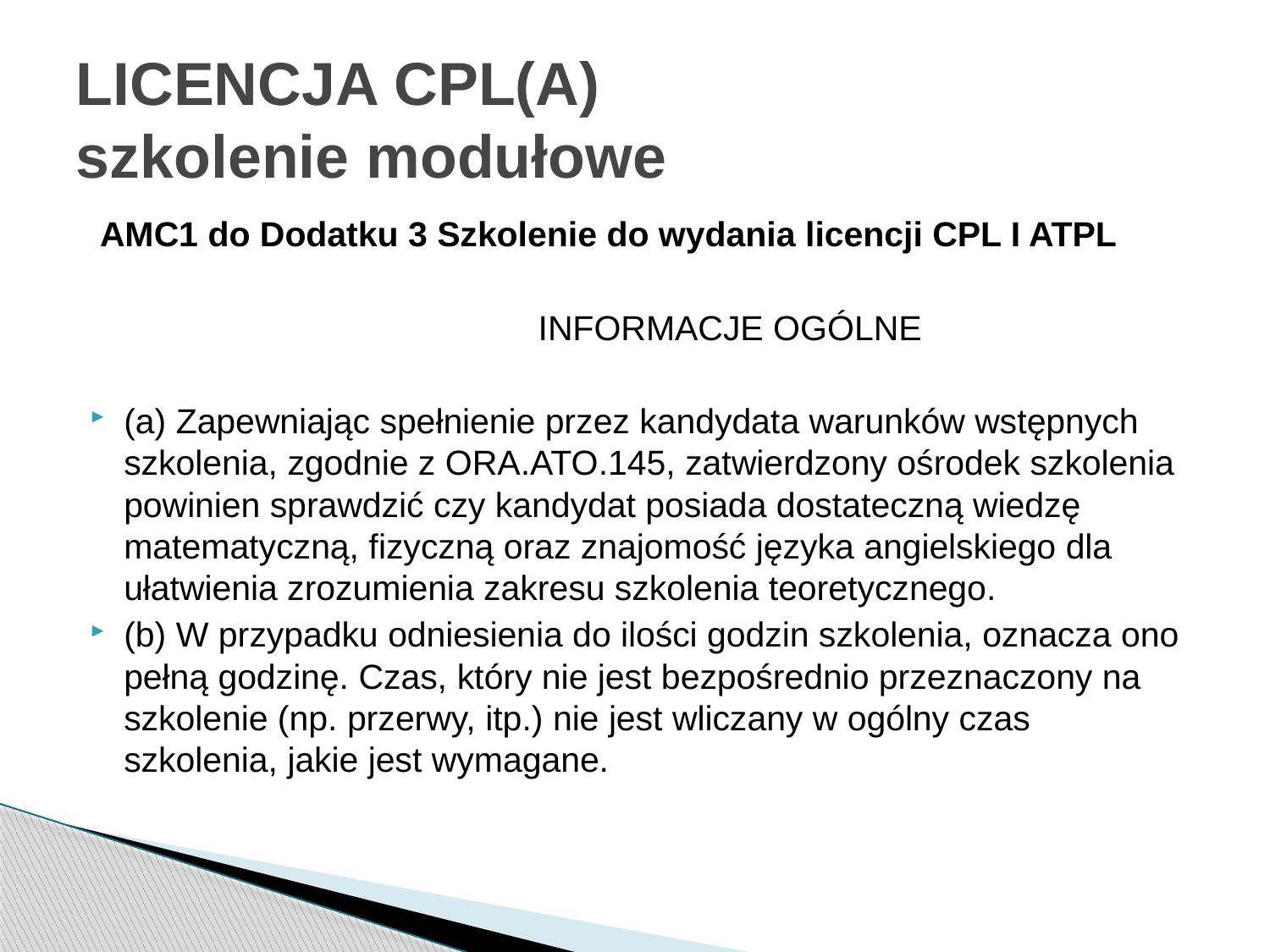

# LICENCJA CPL(A) szkolenie modułowe
 AMC1 do Dodatku 3 Szkolenie do wydania licencji CPL I ATPL

                                              INFORMACJE OGÓLNE

(a) Zapewniając spełnienie przez kandydata warunków wstępnych szkolenia, zgodnie z ORA.ATO.145, zatwierdzony ośrodek szkolenia powinien sprawdzić czy kandydat posiada dostateczną wiedzę matematyczną, fizyczną oraz znajomość języka angielskiego dla ułatwienia zrozumienia zakresu szkolenia teoretycznego.
(b) W przypadku odniesienia do ilości godzin szkolenia, oznacza ono pełną godzinę. Czas, który nie jest bezpośrednio przeznaczony na szkolenie (np. przerwy, itp.) nie jest wliczany w ogólny czas szkolenia, jakie jest wymagane.